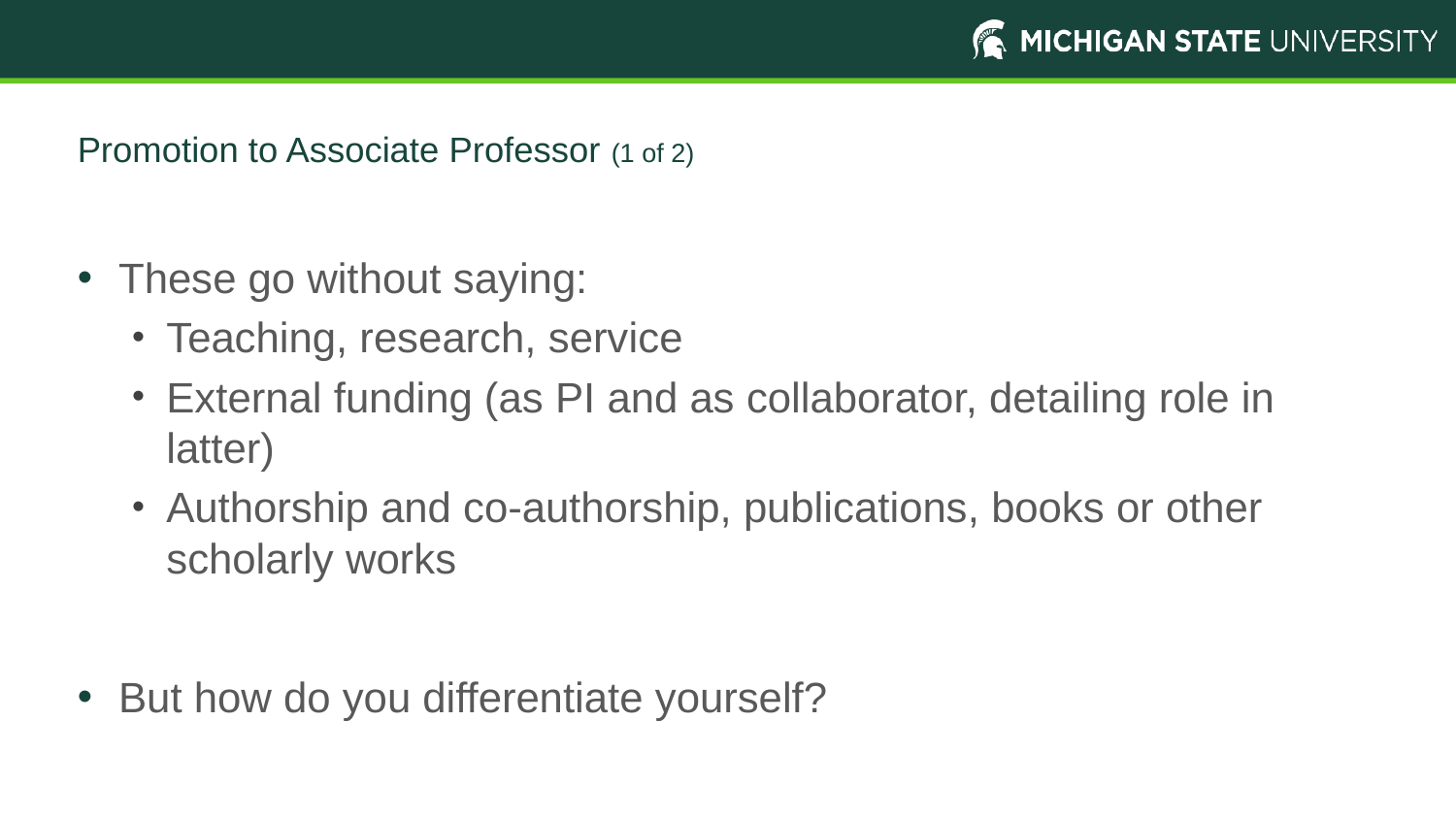

# Promotion to Associate Professor (1 of 2)
These go without saying:
Teaching, research, service
External funding (as PI and as collaborator, detailing role in latter)
Authorship and co-authorship, publications, books or other scholarly works

But how do you differentiate yourself?